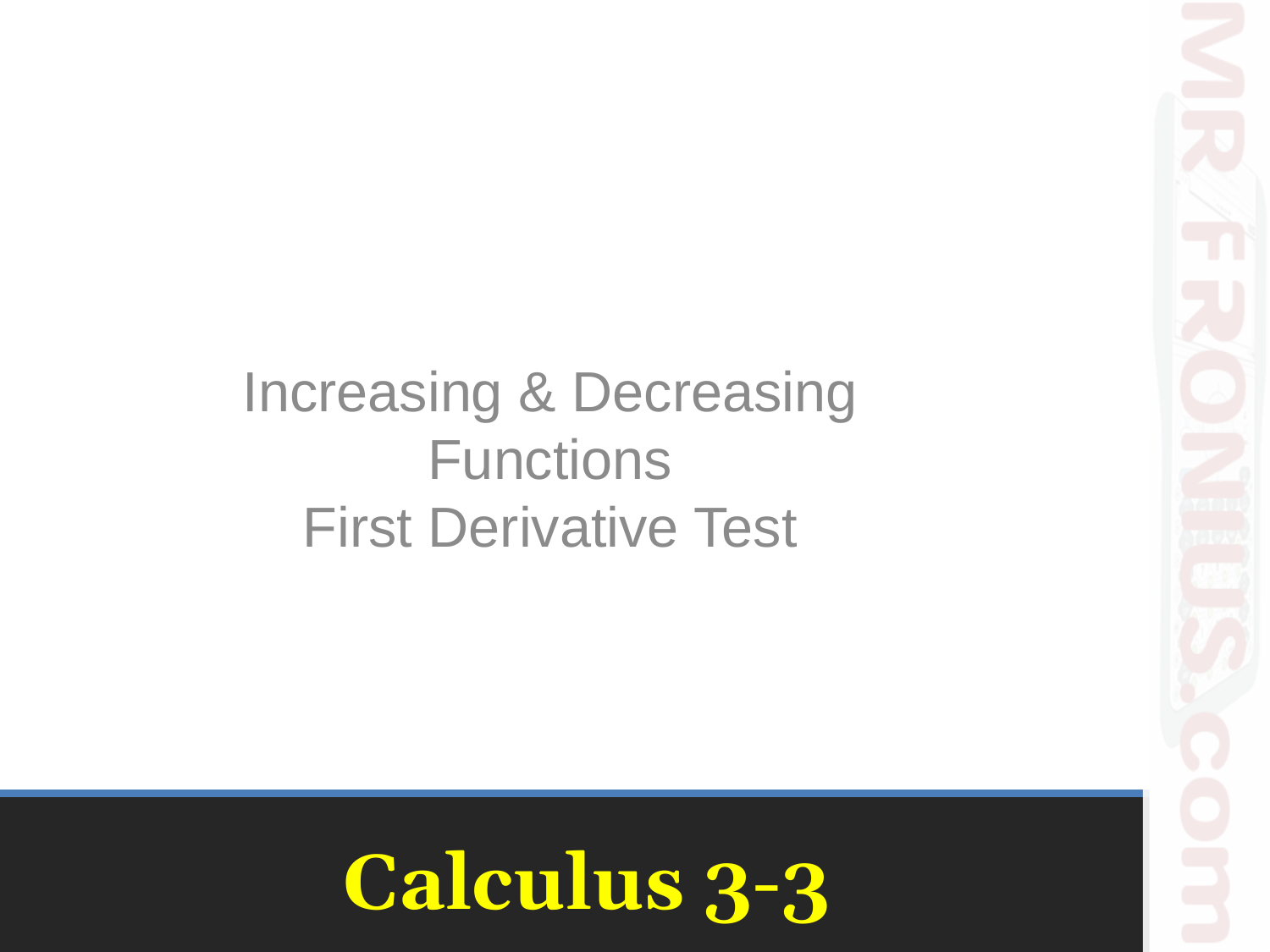

Increasing & Decreasing Functions
First Derivative Test
# Calculus 3-3